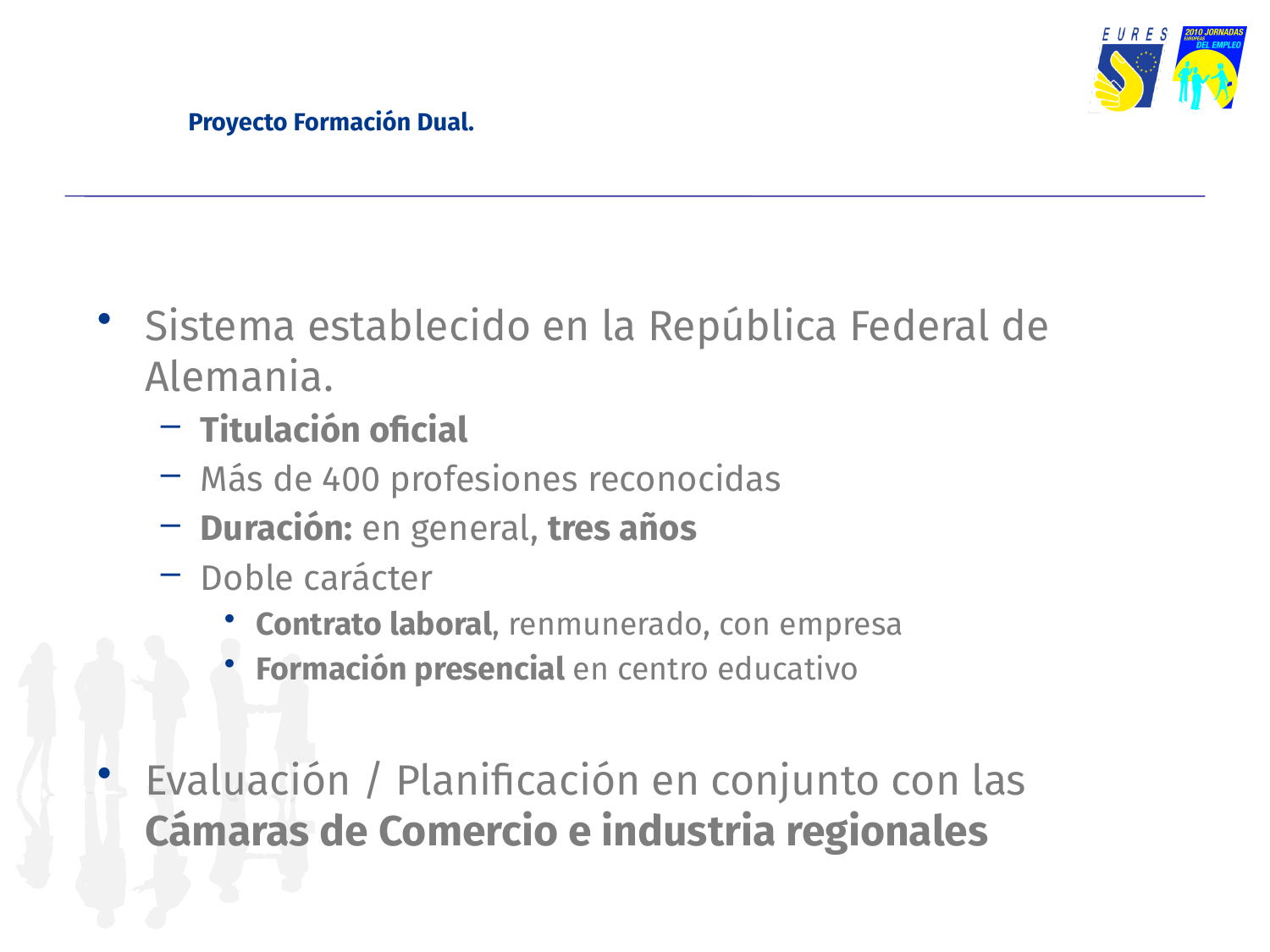

Proyecto Formación Dual.
Sistema establecido en la República Federal de Alemania.
Titulación oficial
Más de 400 profesiones reconocidas
Duración: en general, tres años
Doble carácter
Contrato laboral, renmunerado, con empresa
Formación presencial en centro educativo

Evaluación / Planificación en conjunto con las Cámaras de Comercio e industria regionales